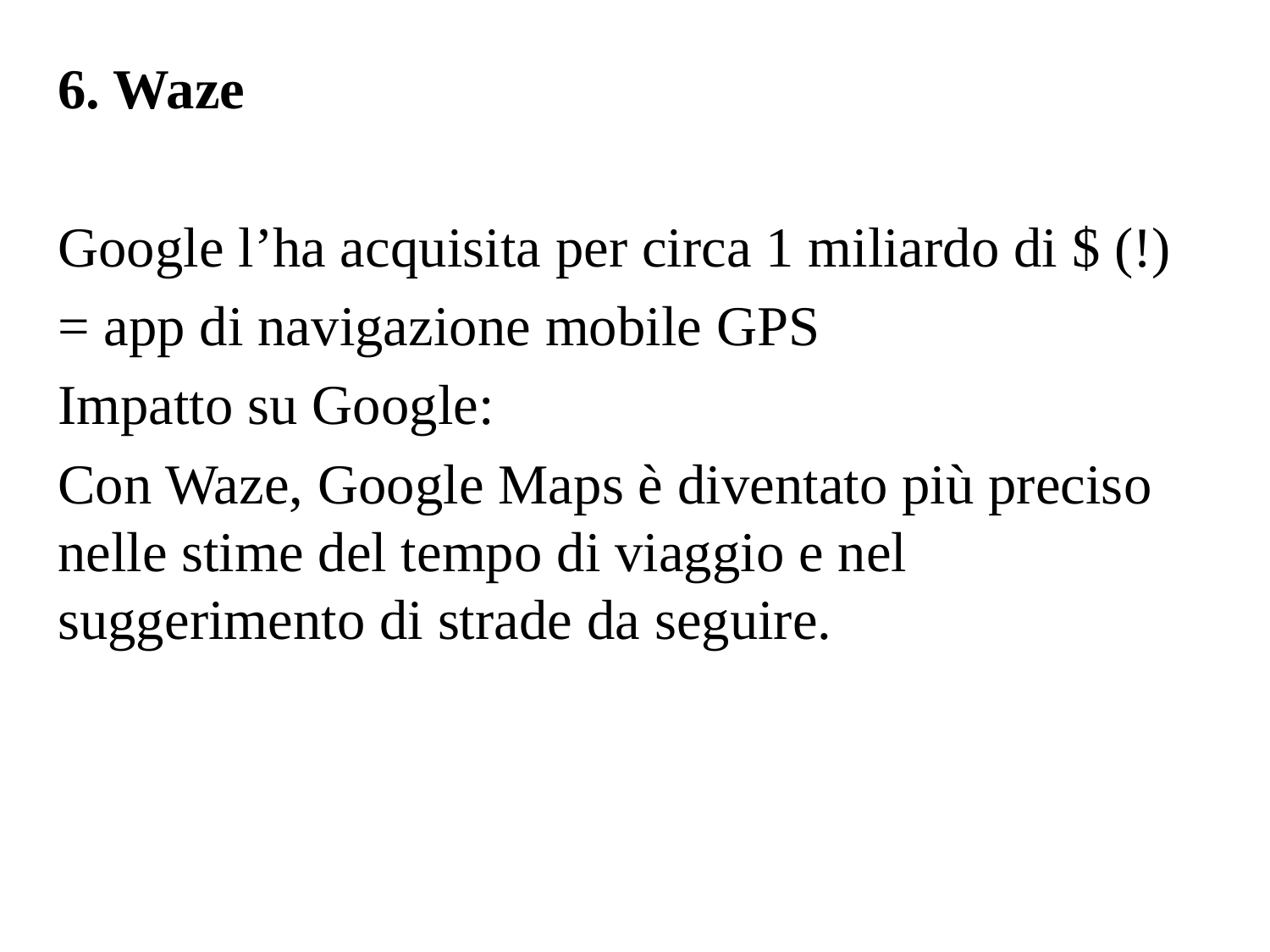

6. Waze

Google l’ha acquisita per circa 1 miliardo di $ (!)
= app di navigazione mobile GPS
Impatto su Google:
Con Waze, Google Maps è diventato più preciso nelle stime del tempo di viaggio e nel suggerimento di strade da seguire.